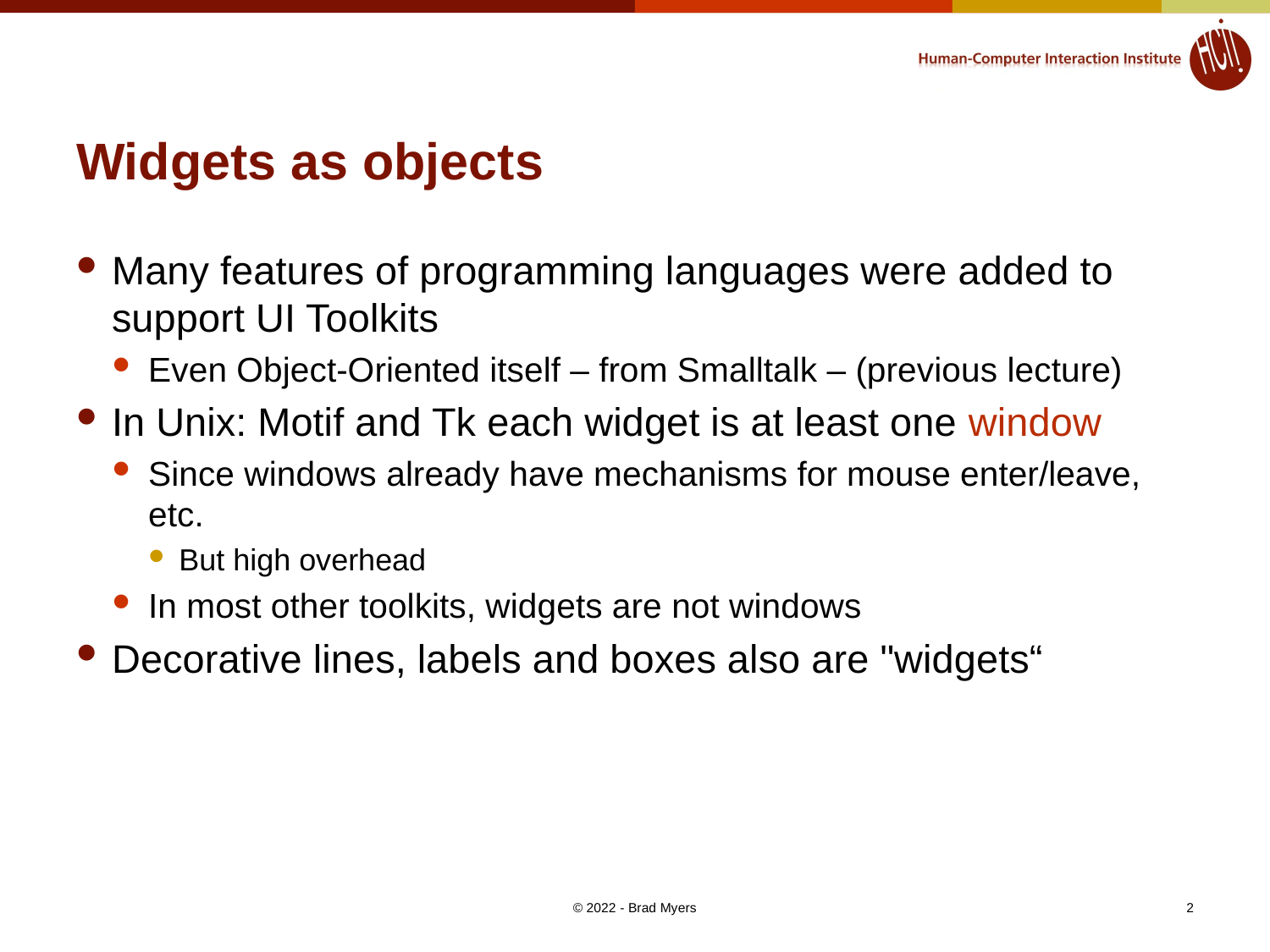

# Widgets as objects
Many features of programming languages were added to support UI Toolkits
Even Object-Oriented itself – from Smalltalk – (previous lecture)
In Unix: Motif and Tk each widget is at least one window
Since windows already have mechanisms for mouse enter/leave, etc.
But high overhead
In most other toolkits, widgets are not windows
Decorative lines, labels and boxes also are "widgets“
© 2022 - Brad Myers
2